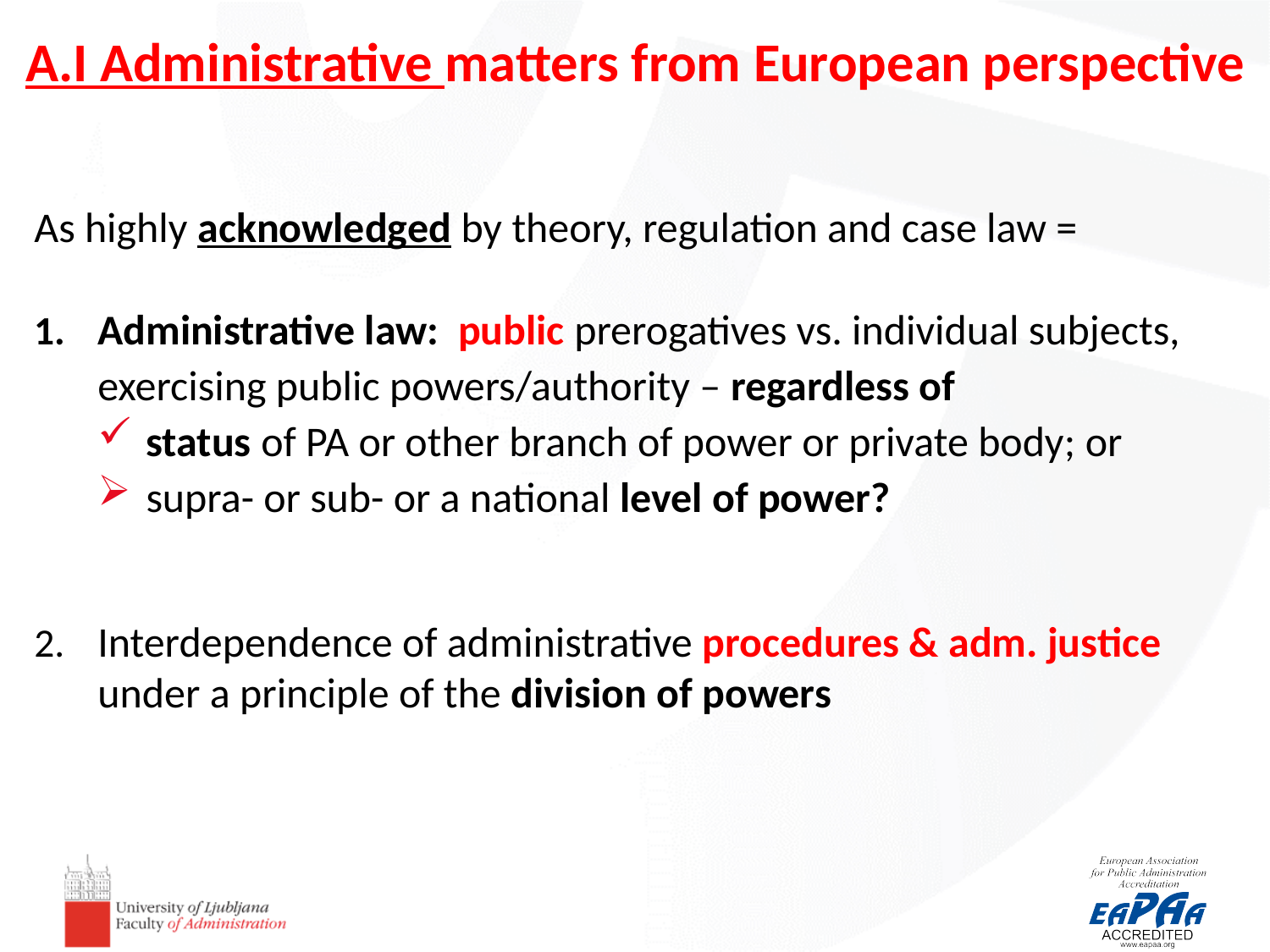

# A.I Administrative matters from European perspective

As highly acknowledged by theory, regulation and case law =

Administrative law:  public prerogatives vs. individual subjects, exercising public powers/authority – regardless of
status of PA or other branch of power or private body; or
supra- or sub- or a national level of power?

Interdependence of administrative procedures & adm. justice under a principle of the division of powers